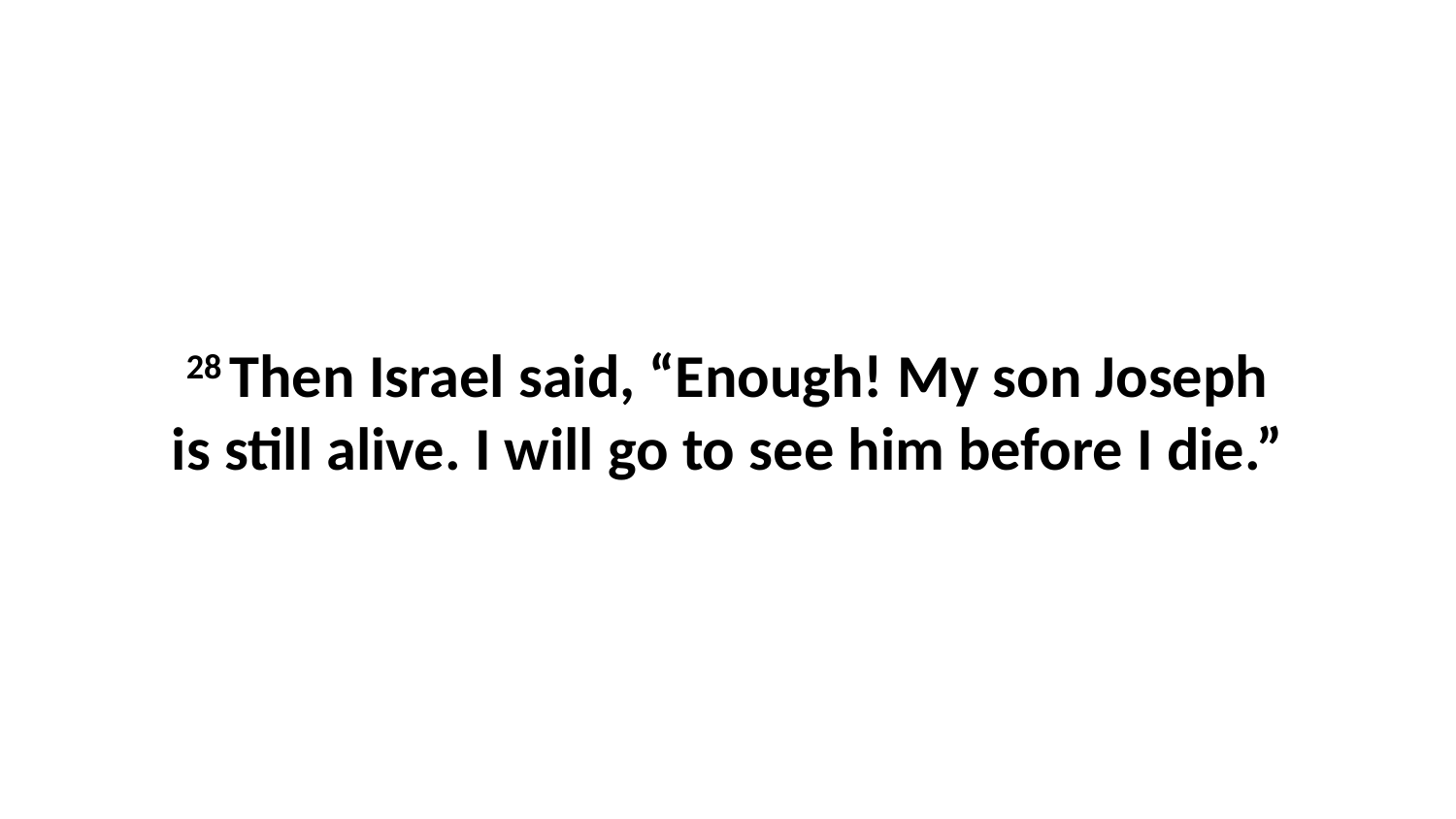

28 Then Israel said, “Enough! My son Joseph is still alive. I will go to see him before I die.”